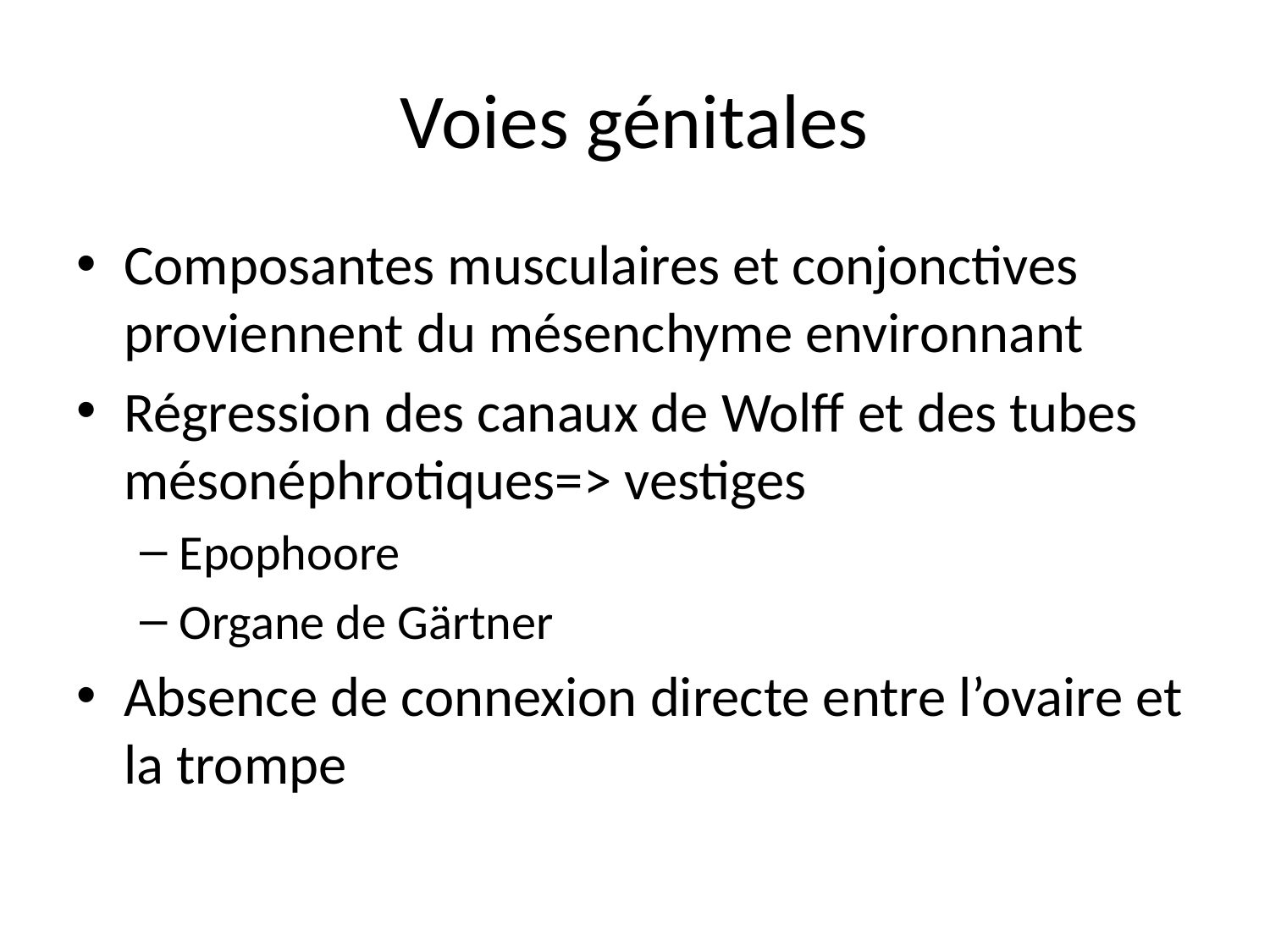

# Voies génitales
Composantes musculaires et conjonctives proviennent du mésenchyme environnant
Régression des canaux de Wolff et des tubes mésonéphrotiques=> vestiges
Epophoore
Organe de Gärtner
Absence de connexion directe entre l’ovaire et la trompe